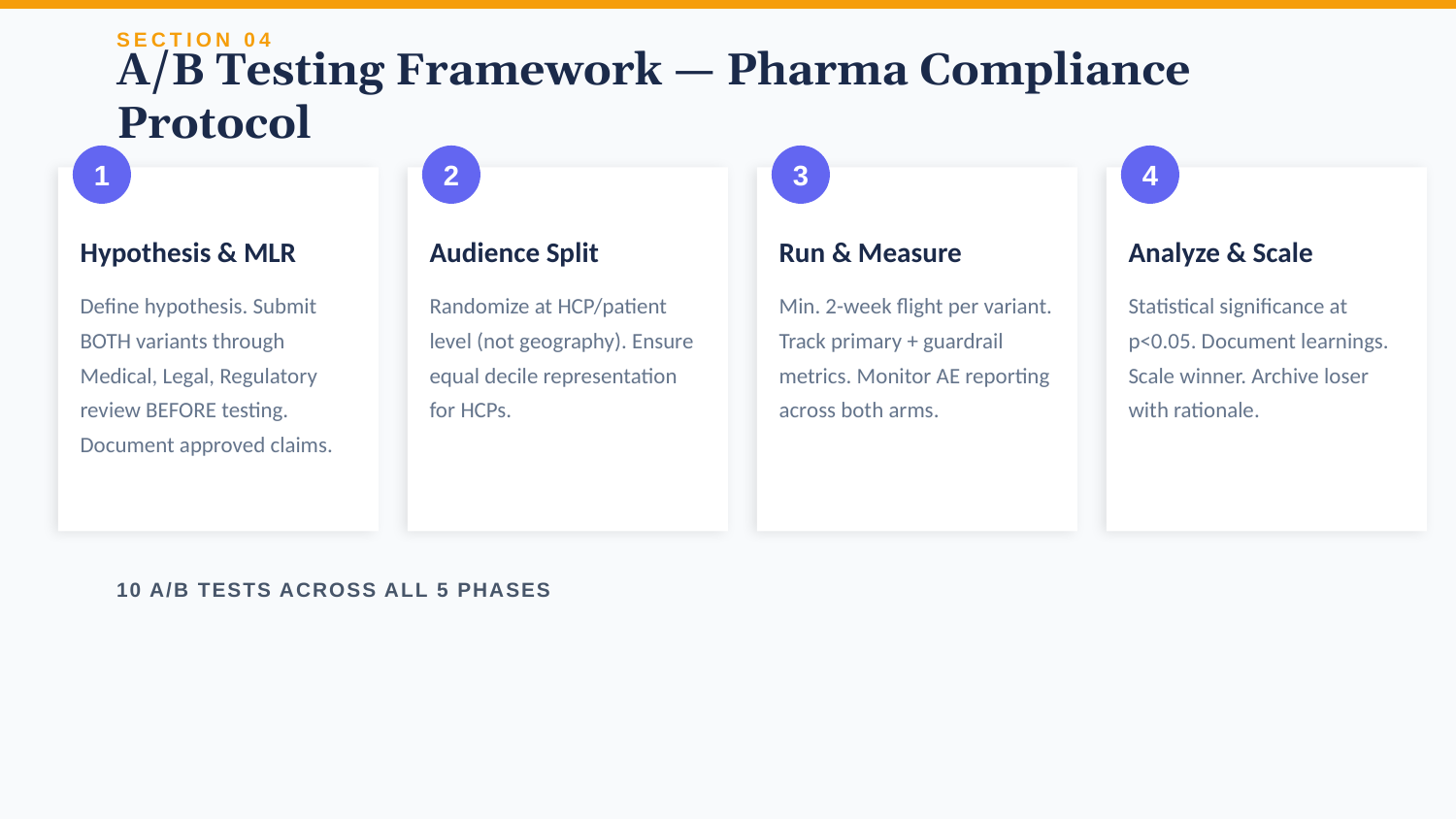

SECTION 04
A/B Testing Framework — Pharma Compliance Protocol

1

2

3

4

Hypothesis & MLR
Audience Split
Run & Measure
Analyze & Scale
Define hypothesis. Submit BOTH variants through Medical, Legal, Regulatory review BEFORE testing. Document approved claims.
Randomize at HCP/patient level (not geography). Ensure equal decile representation for HCPs.
Min. 2-week flight per variant. Track primary + guardrail metrics. Monitor AE reporting across both arms.
Statistical significance at p<0.05. Document learnings. Scale winner. Archive loser with rationale.
10 A/B TESTS ACROSS ALL 5 PHASES